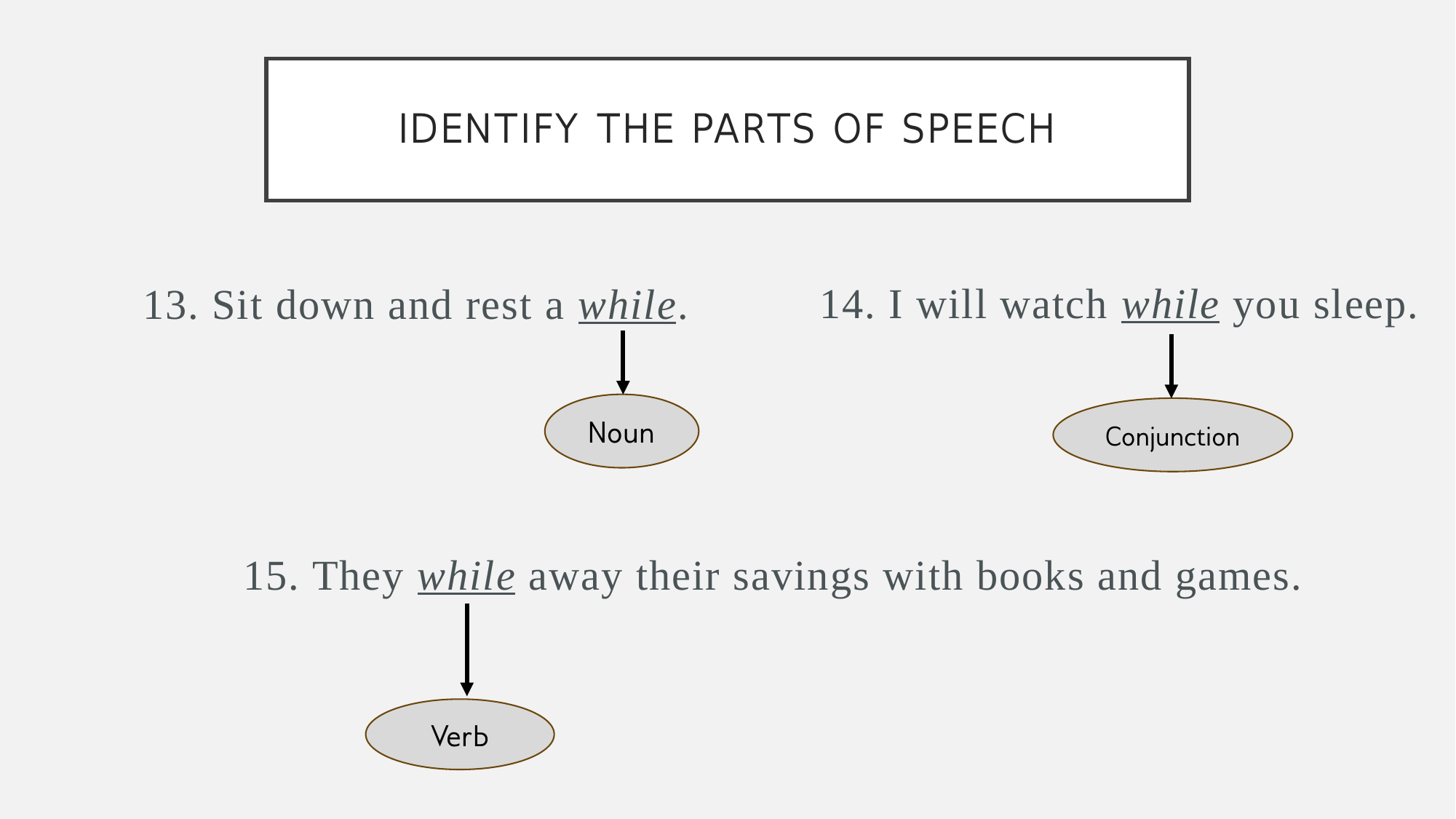

# Identify the Parts of speech
13. Sit down and rest a while.
14. I will watch while you sleep.
Noun
Conjunction
15. They while away their savings with books and games.
Verb